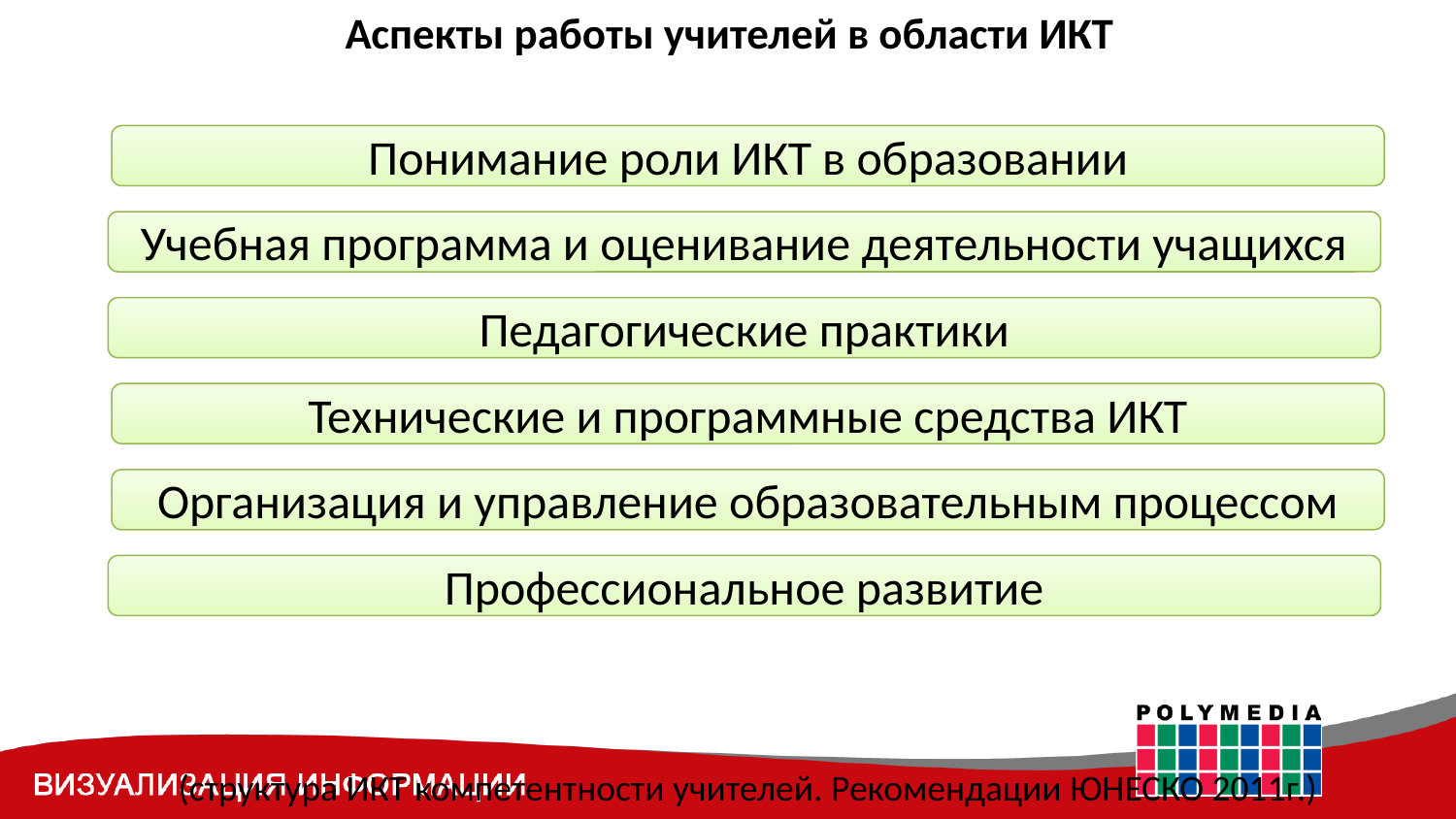

# Аспекты работы учителей в области ИКТ
Понимание роли ИКТ в образовании
Учебная программа и оценивание деятельности учащихся
Педагогические практики
Технические и программные средства ИКТ
Организация и управление образовательным процессом
Профессиональное развитие
(структура ИКТ компетентности учителей. Рекомендации ЮНЕСКО 2011г.)